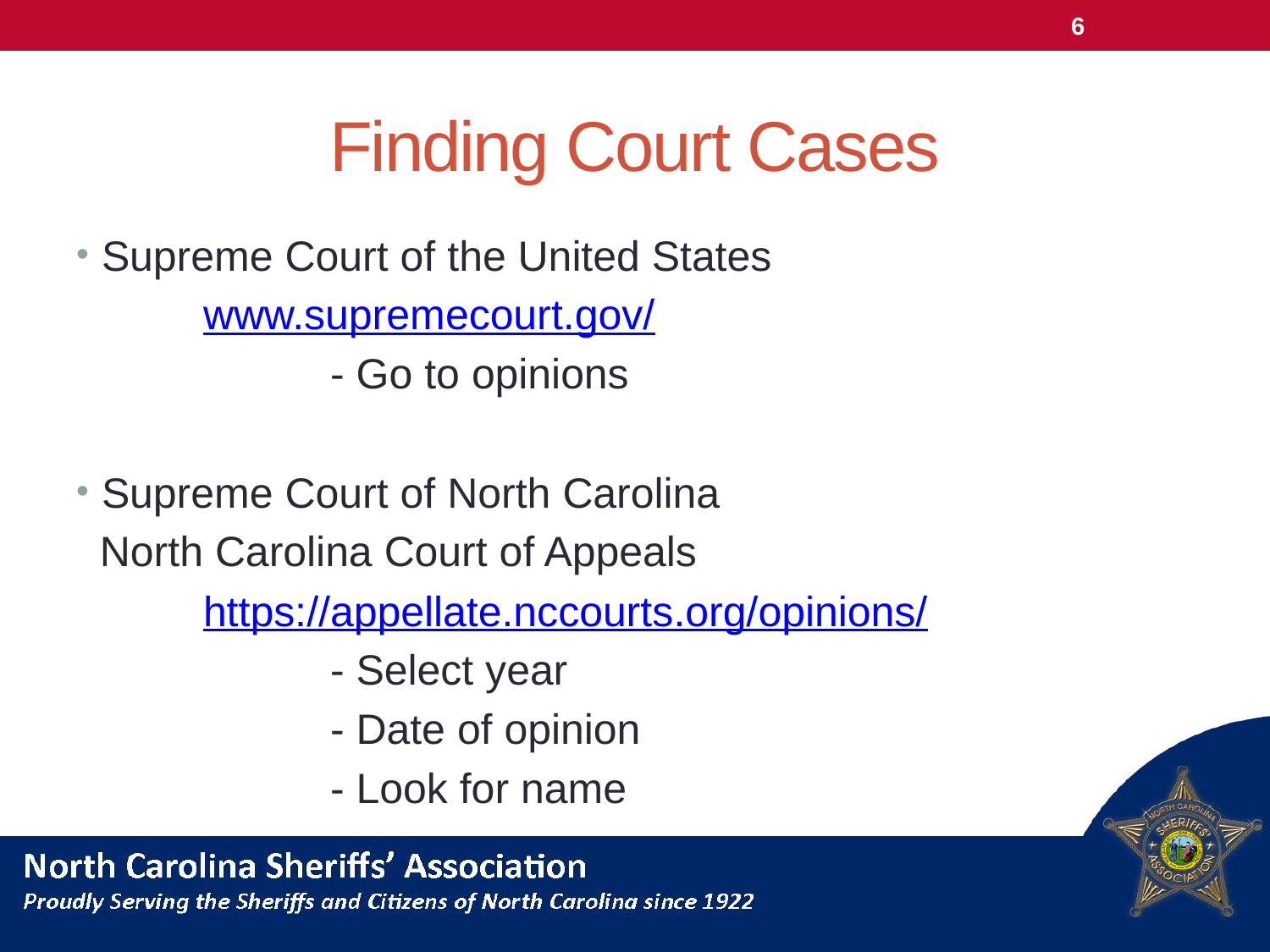

6
# Finding Court Cases
Supreme Court of the United States
	www.supremecourt.gov/
		- Go to opinions

Supreme Court of North Carolina
  North Carolina Court of Appeals
	https://appellate.nccourts.org/opinions/
		- Select year
		- Date of opinion
		- Look for name